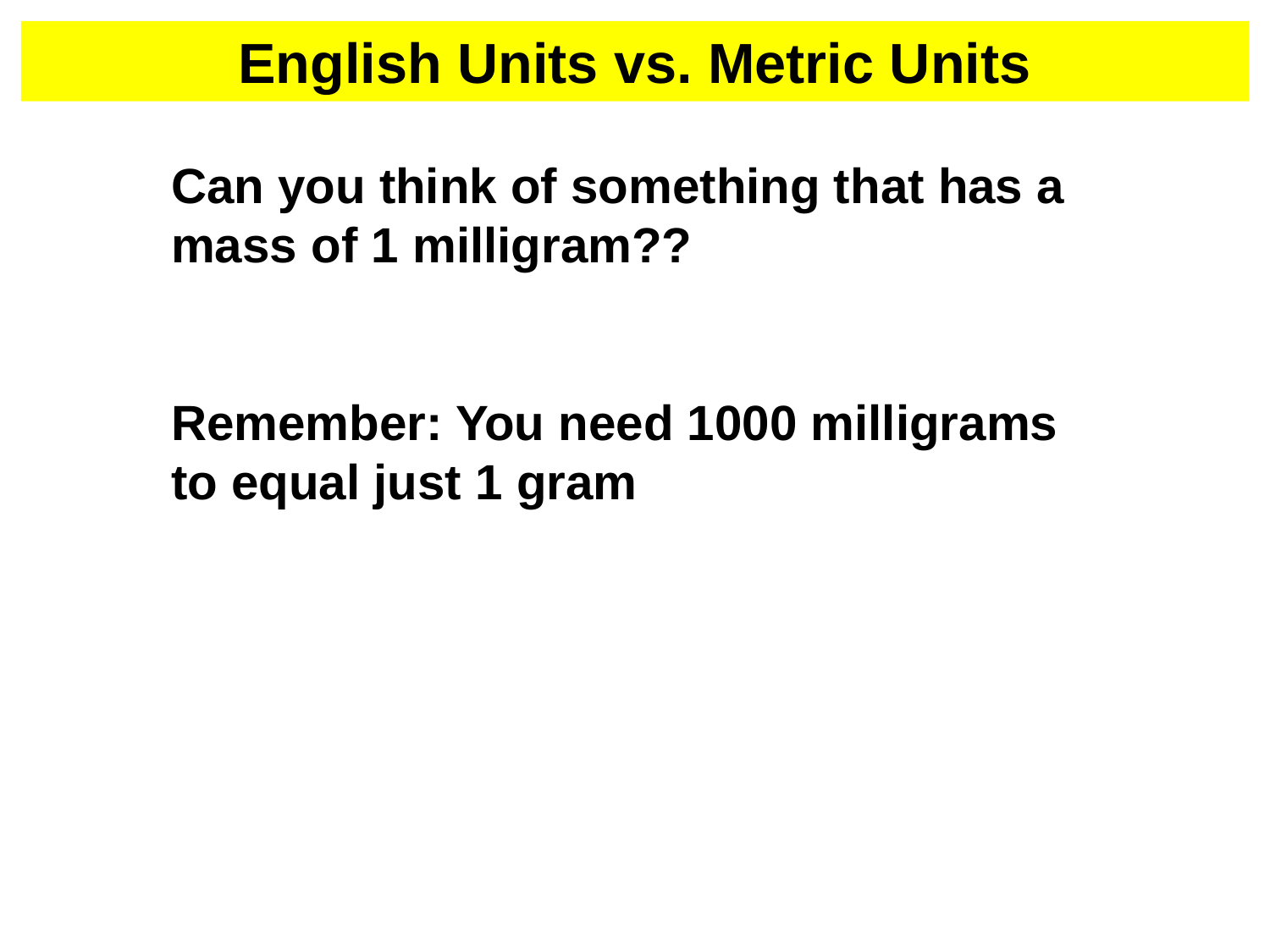

English Units vs. Metric Units
Can you think of something that has a mass of 1 milligram??

Remember: You need 1000 milligrams to equal just 1 gram